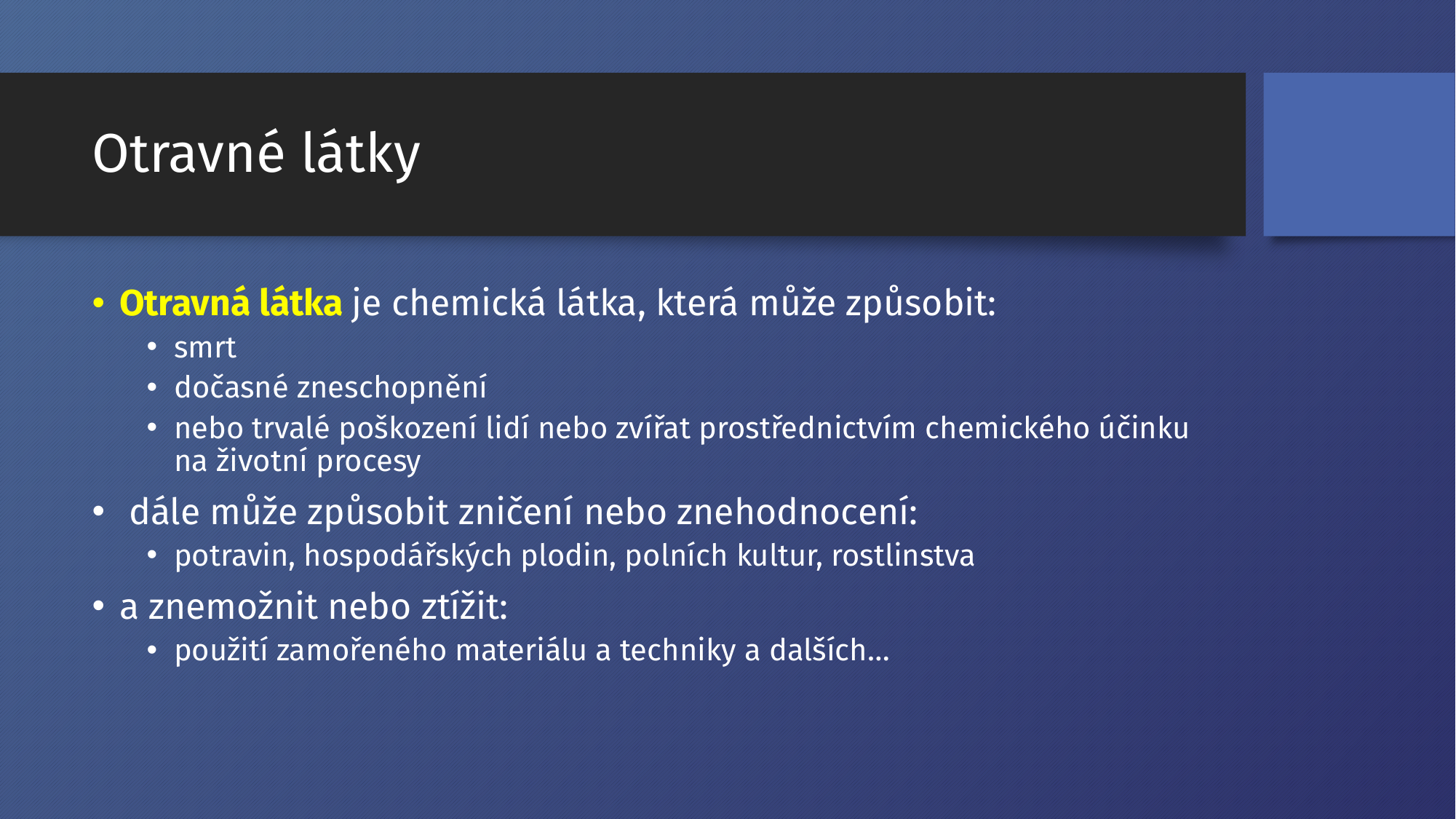

# Otravné látky
Otravná látka je chemická látka, která může způsobit:
smrt
dočasné zneschopnění
nebo trvalé poškození lidí nebo zvířat prostřednictvím chemického účinku na životní procesy
 dále může způsobit zničení nebo znehodnocení:
potravin, hospodářských plodin, polních kultur, rostlinstva
a znemožnit nebo ztížit:
použití zamořeného materiálu a techniky a dalších…